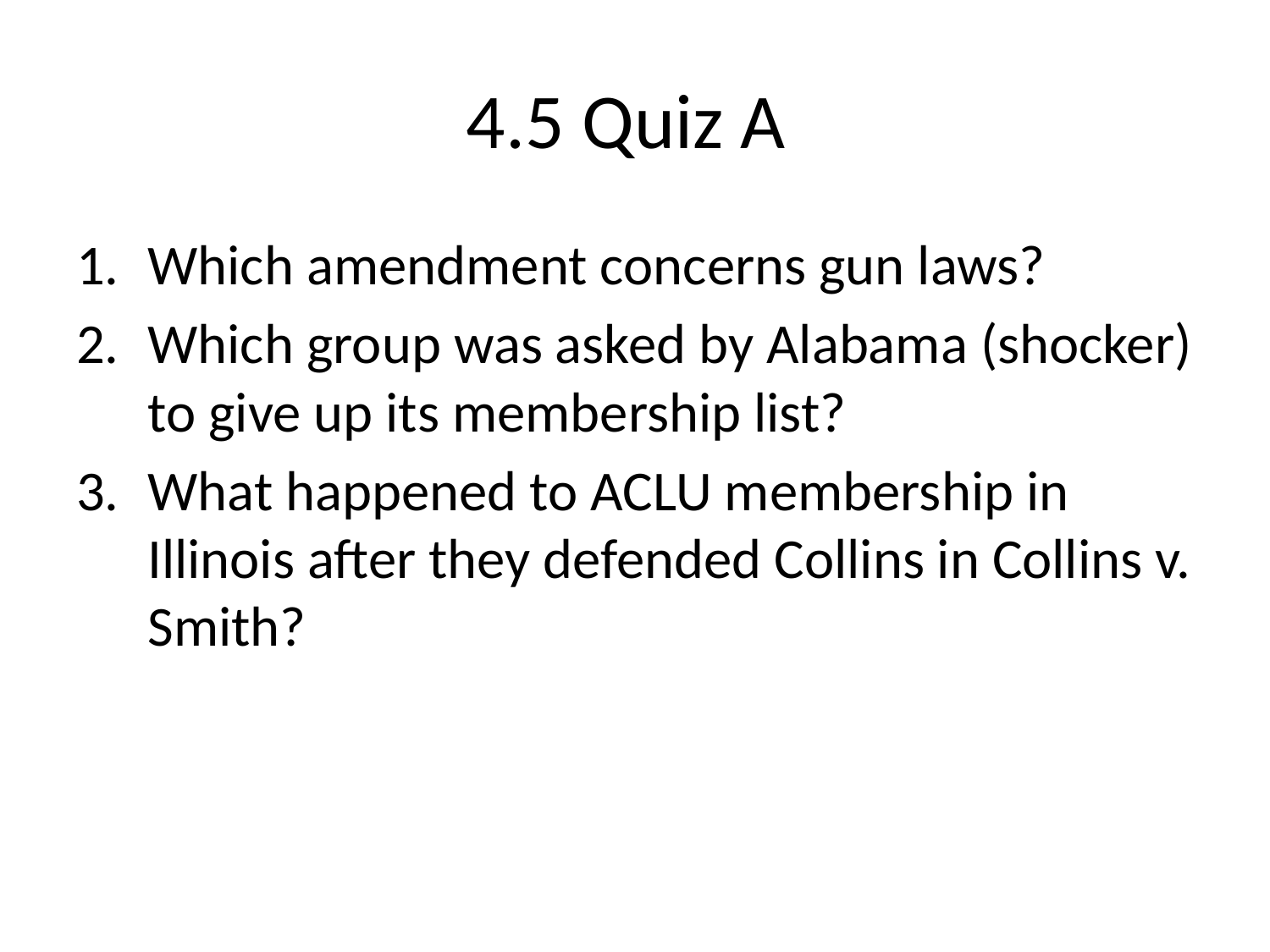

# 4.5 Quiz A
Which amendment concerns gun laws?
Which group was asked by Alabama (shocker) to give up its membership list?
What happened to ACLU membership in Illinois after they defended Collins in Collins v. Smith?